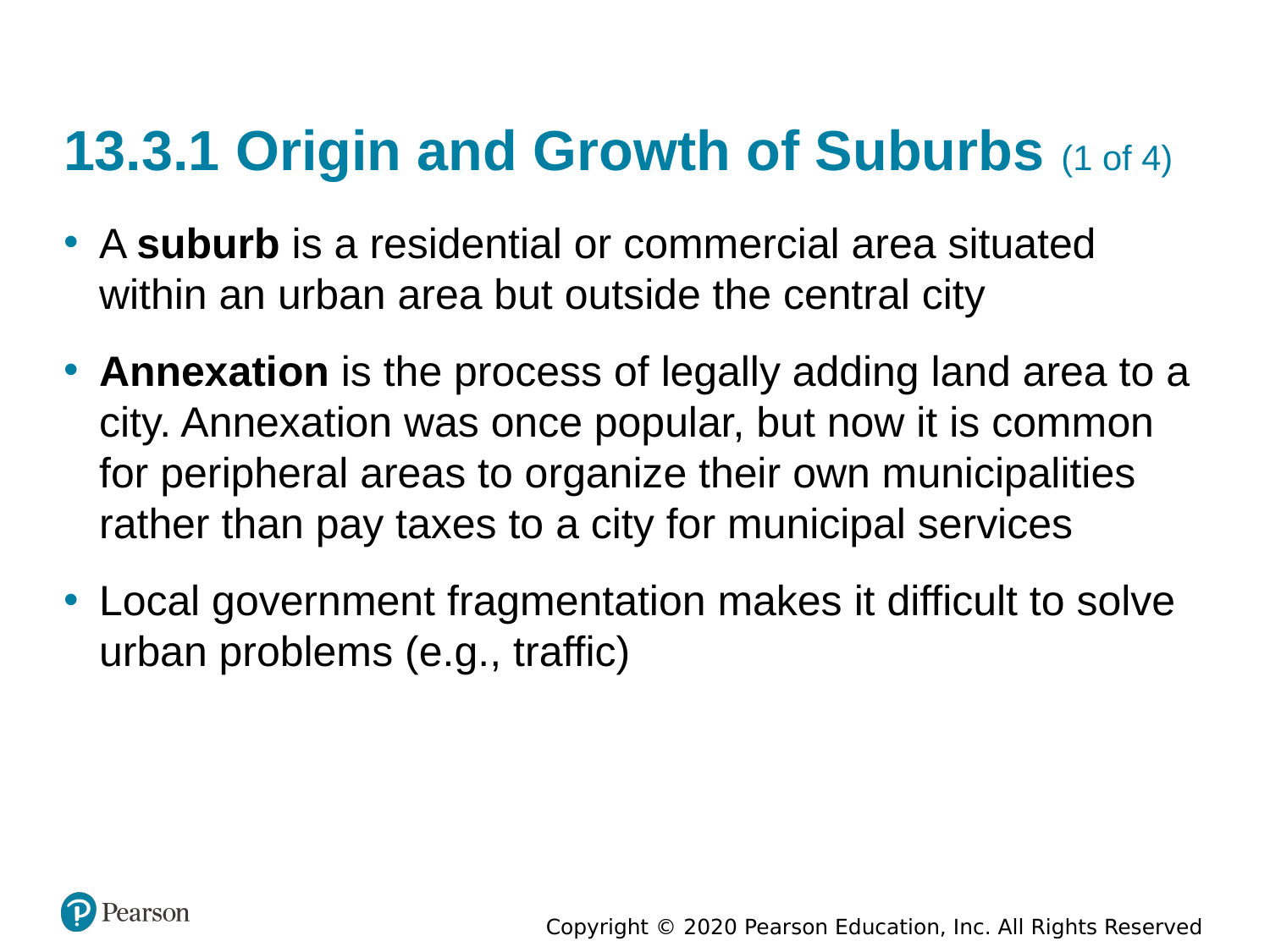

# 13.3.1 Origin and Growth of Suburbs (1 of 4)
A suburb is a residential or commercial area situated within an urban area but outside the central city
Annexation is the process of legally adding land area to a city. Annexation was once popular, but now it is common for peripheral areas to organize their own municipalities rather than pay taxes to a city for municipal services
Local government fragmentation makes it difficult to solve urban problems (e.g., traffic)